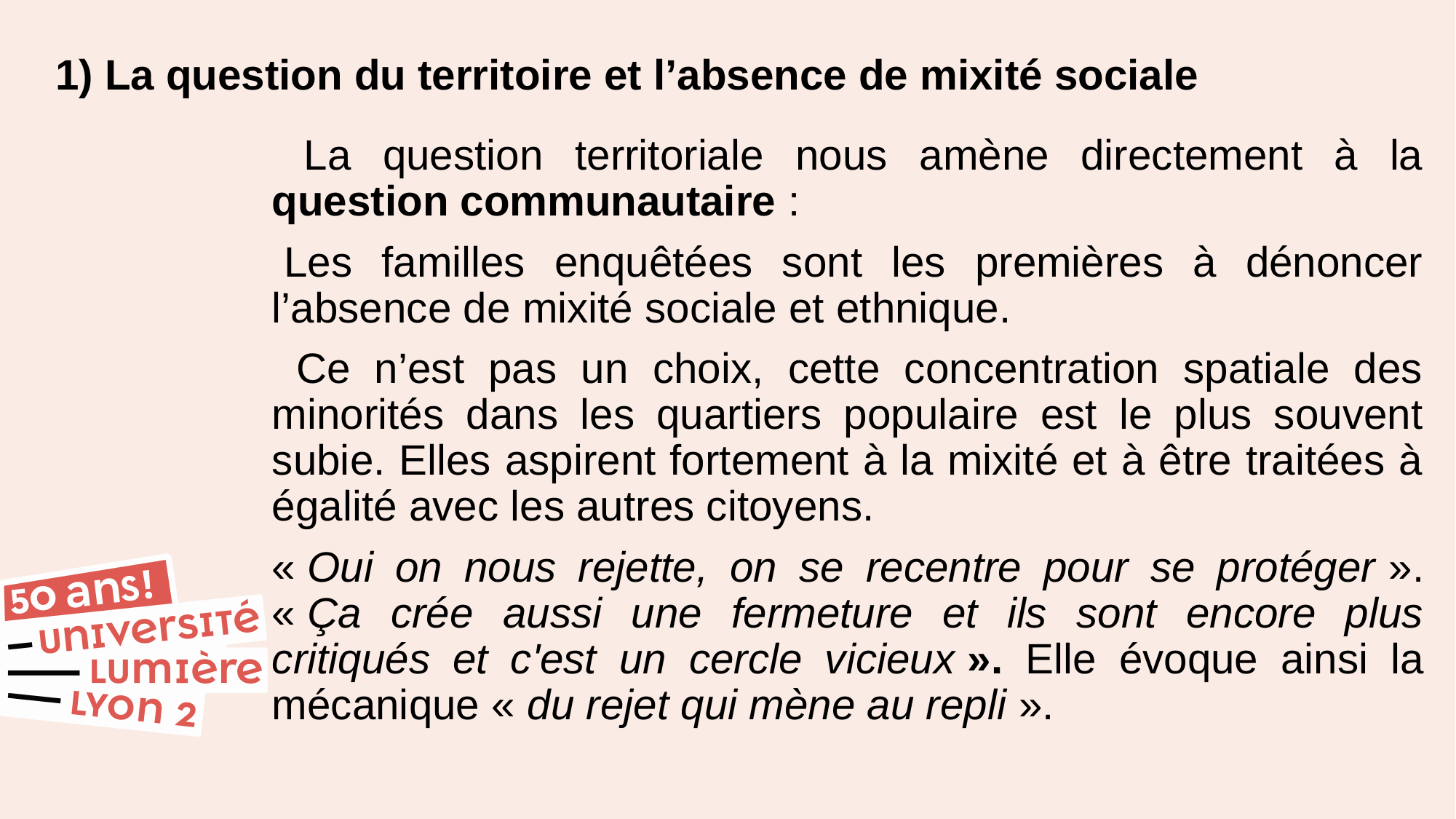

# 1) La question du territoire et l’absence de mixité sociale
 La question territoriale nous amène directement à la question communautaire :
 Les familles enquêtées sont les premières à dénoncer l’absence de mixité sociale et ethnique.
 Ce n’est pas un choix, cette concentration spatiale des minorités dans les quartiers populaire est le plus souvent subie. Elles aspirent fortement à la mixité et à être traitées à égalité avec les autres citoyens.
« Oui on nous rejette, on se recentre pour se protéger ». « Ça crée aussi une fermeture et ils sont encore plus critiqués et c'est un cercle vicieux ». Elle évoque ainsi la mécanique « du rejet qui mène au repli ».